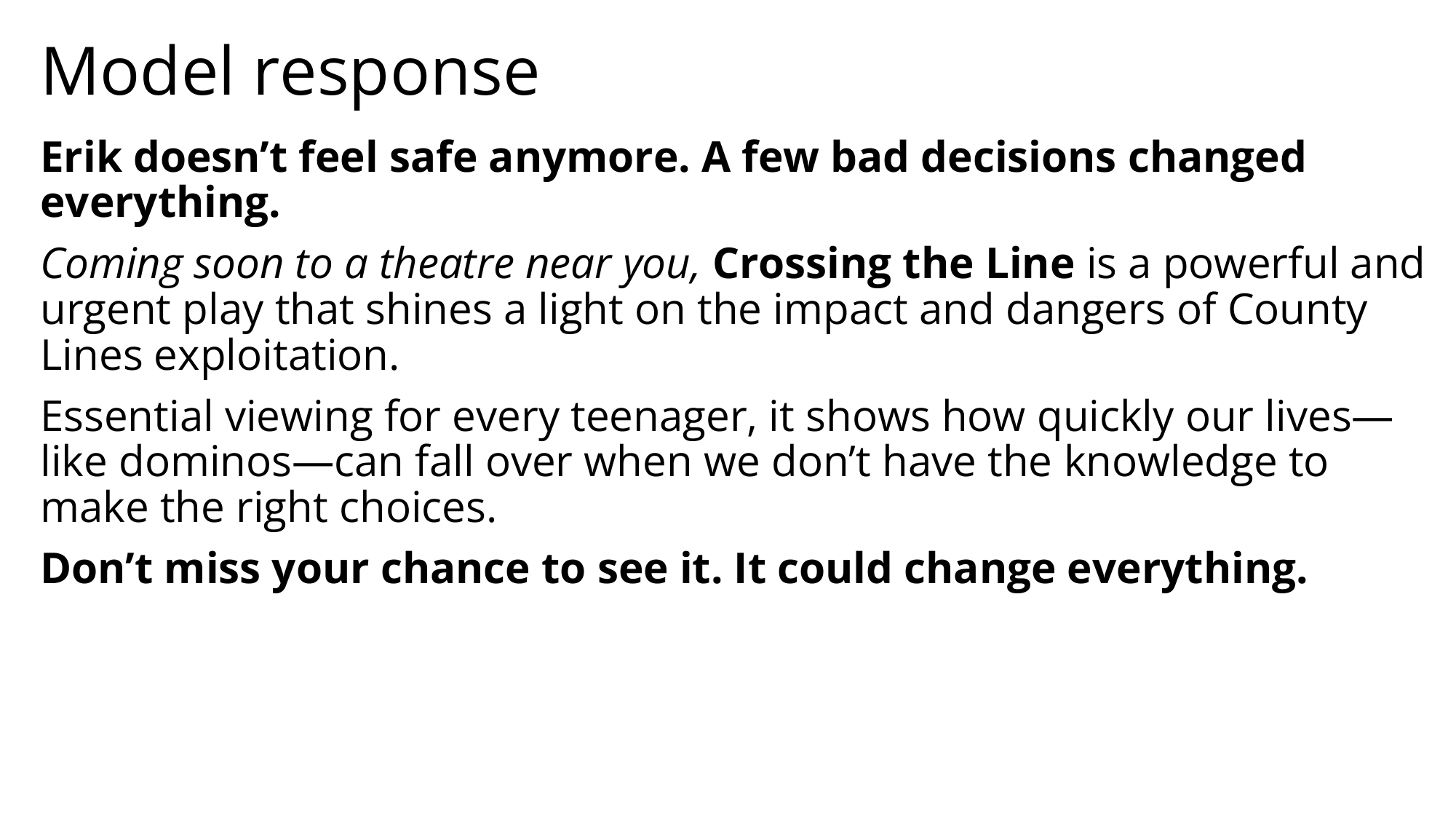

# Model response
Erik doesn’t feel safe anymore. A few bad decisions changed everything.
Coming soon to a theatre near you, Crossing the Line is a powerful and urgent play that shines a light on the impact and dangers of County Lines exploitation.
Essential viewing for every teenager, it shows how quickly our lives—like dominos—can fall over when we don’t have the knowledge to make the right choices.
Don’t miss your chance to see it. It could change everything.